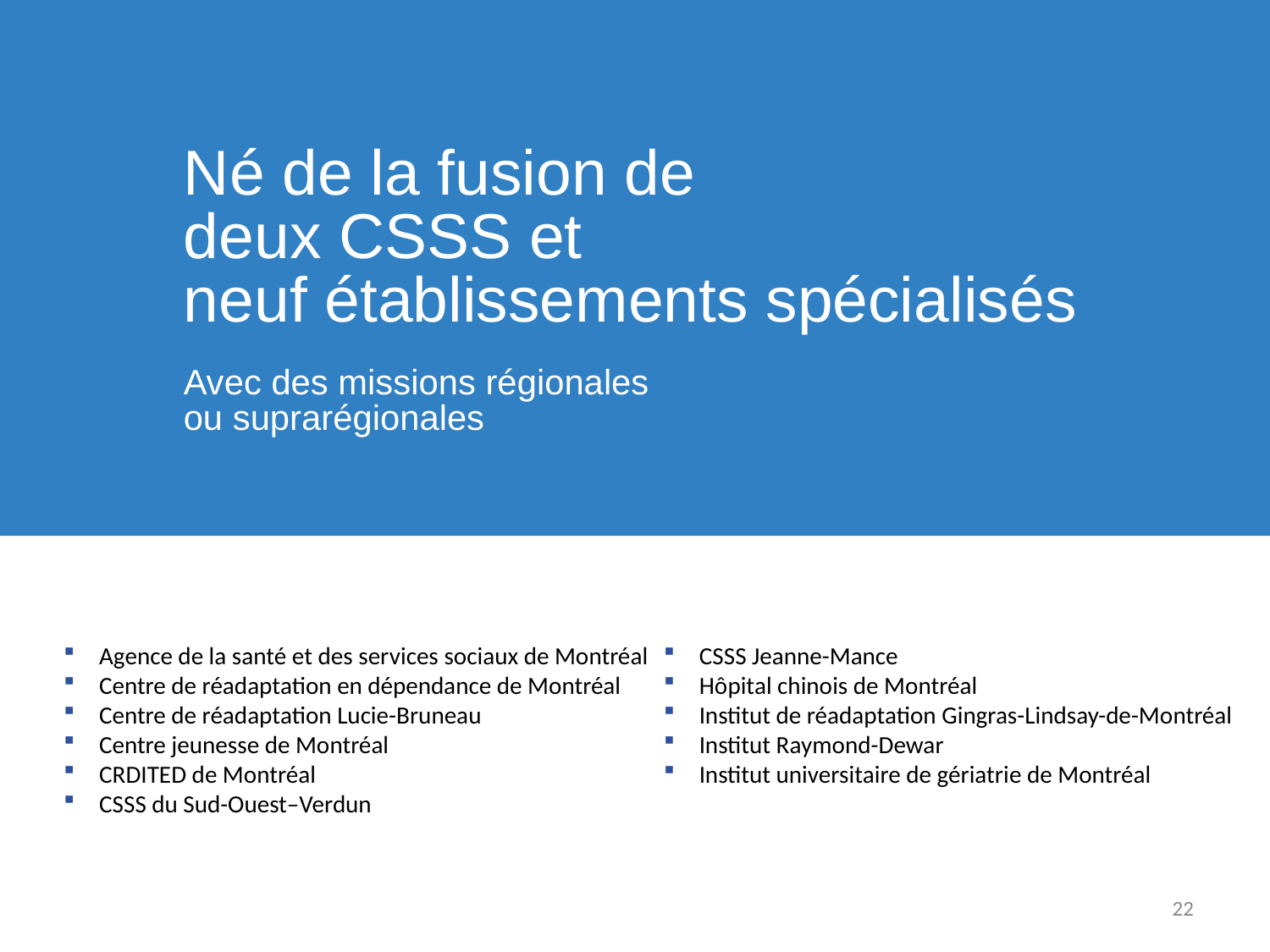

Né de la fusion de
deux CSSS et
neuf établissements spécialisés
Avec des missions régionales
ou suprarégionales

 Agence de la santé et des services sociaux de Montréal
 Centre de réadaptation en dépendance de Montréal
 Centre de réadaptation Lucie-Bruneau
 Centre jeunesse de Montréal
 CRDITED de Montréal
 CSSS du Sud-Ouest–Verdun

 CSSS Jeanne-Mance
 Hôpital chinois de Montréal
 Institut de réadaptation Gingras-Lindsay-de-Montréal
 Institut Raymond-Dewar
 Institut universitaire de gériatrie de Montréal

22